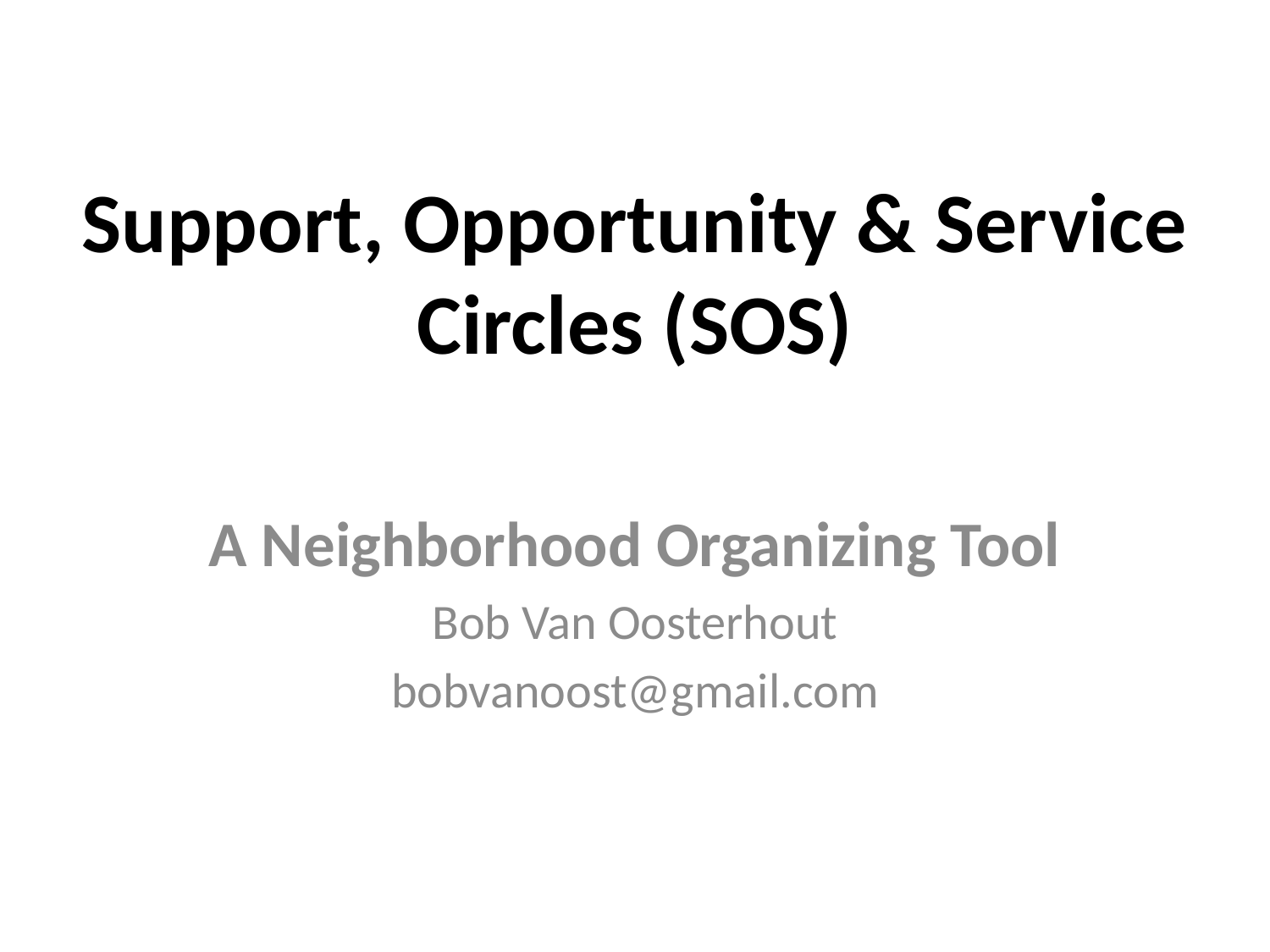

# Support, Opportunity & Service Circles (SOS)
A Neighborhood Organizing Tool
Bob Van Oosterhout
bobvanoost@gmail.com